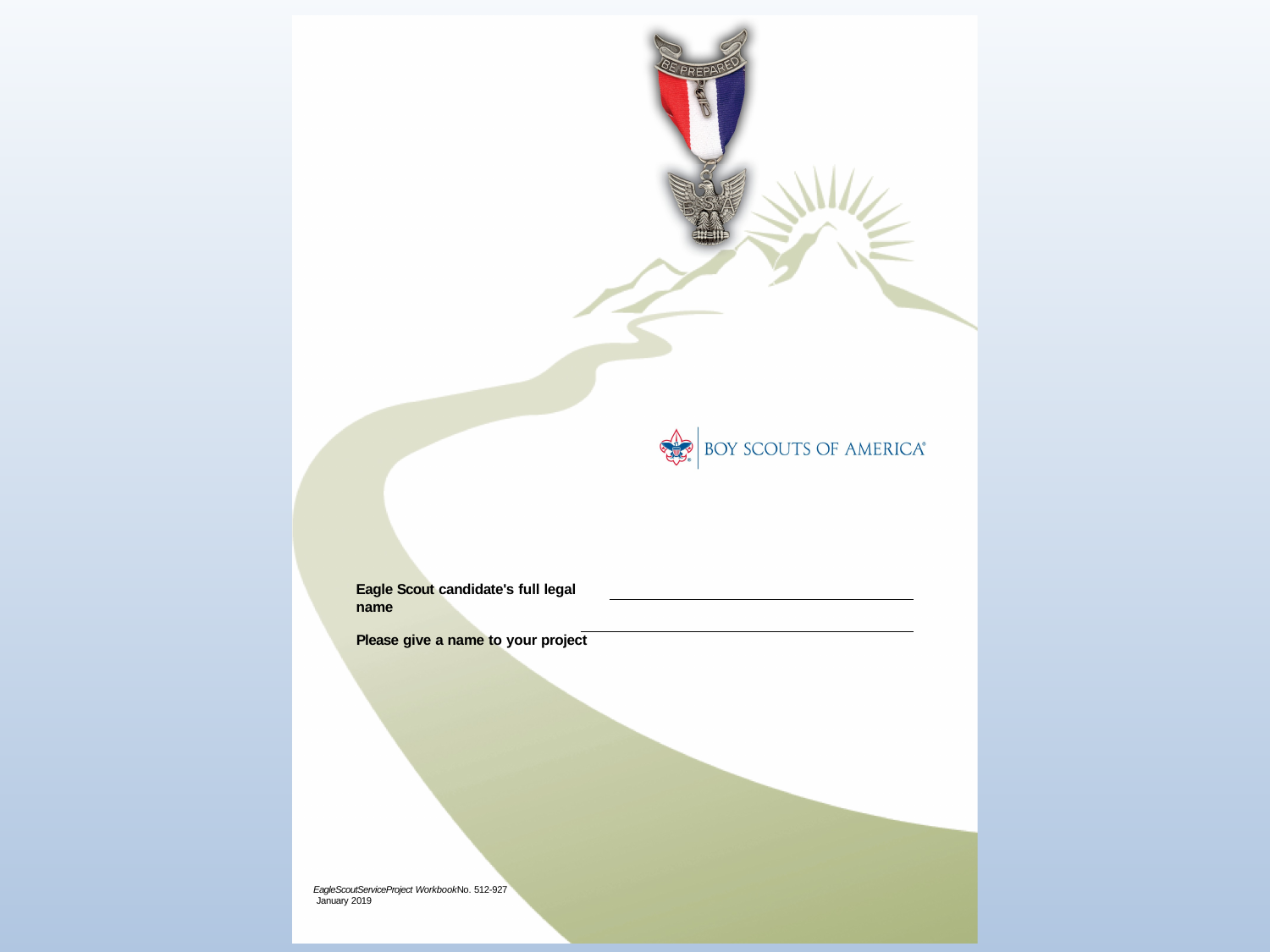

Eagle Scout candidate's full legal name

Please give a name to your project

EagleScoutServiceProject WorkbookNo. 512-927  January 2019